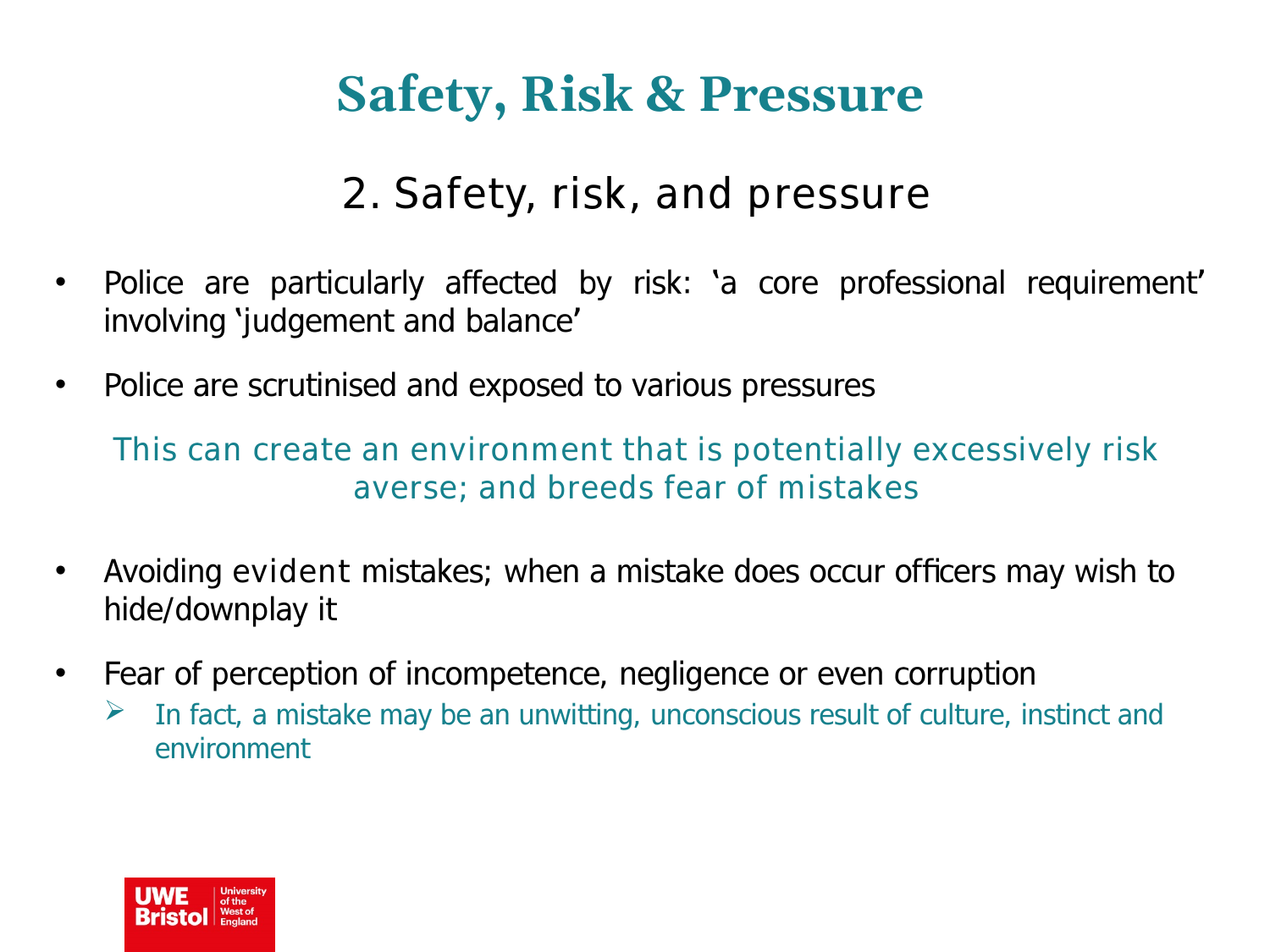

Safety, Risk & Pressure
2. Safety, risk, and pressure

Police are particularly affected by risk: ‘a core professional requirement’ involving ‘judgement and balance’

Police are scrutinised and exposed to various pressures

This can create an environment that is potentially excessively risk averse; and breeds fear of mistakes

Avoiding evident mistakes; when a mistake does occur officers may wish to hide/downplay it

Fear of perception of incompetence, negligence or even corruption
In fact, a mistake may be an unwitting, unconscious result of culture, instinct and environment